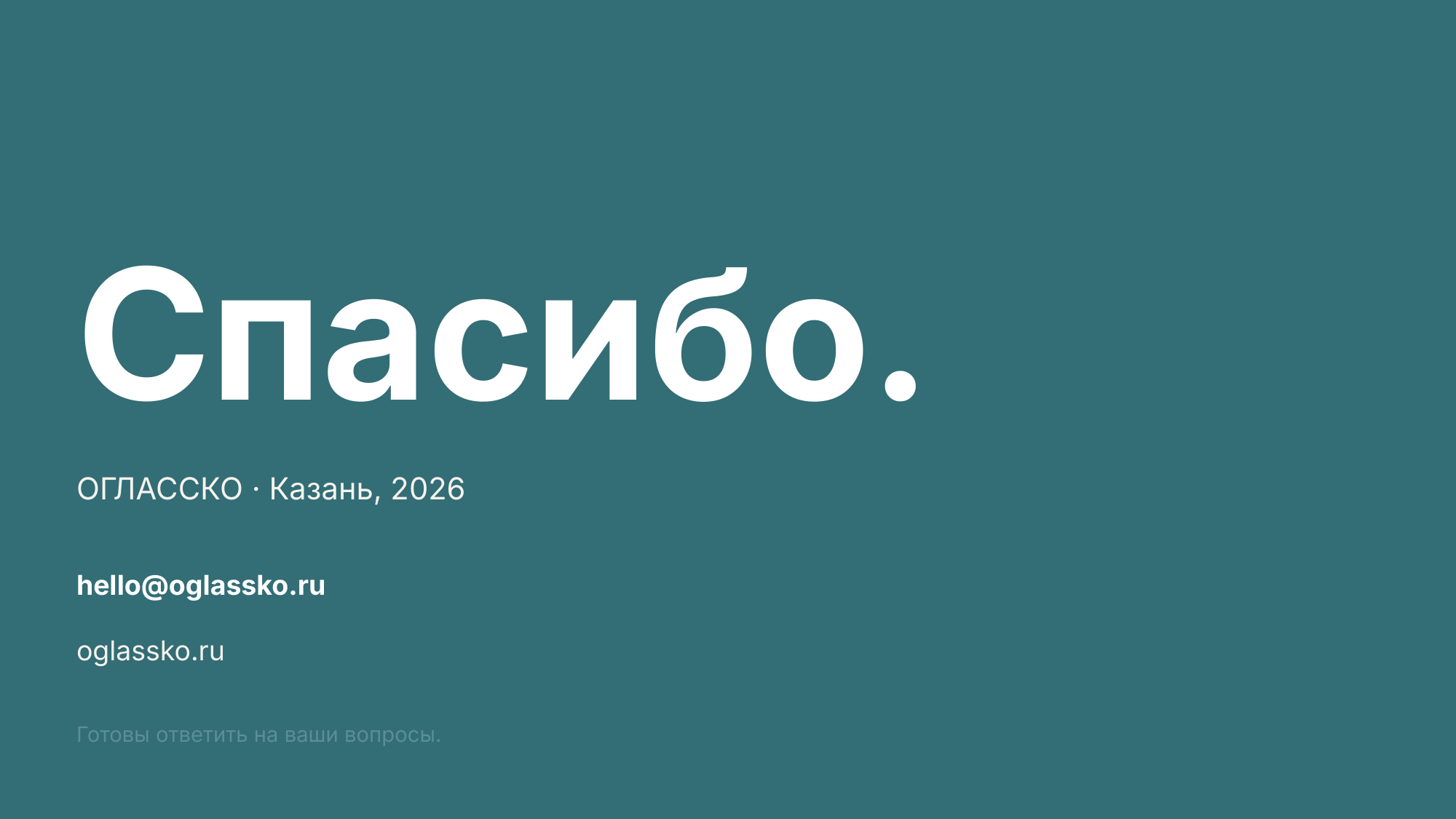

Спасибо.
ОГЛАССКО · Казань, 2026
hello@oglassko.ru
oglassko.ru
Готовы ответить на ваши вопросы.